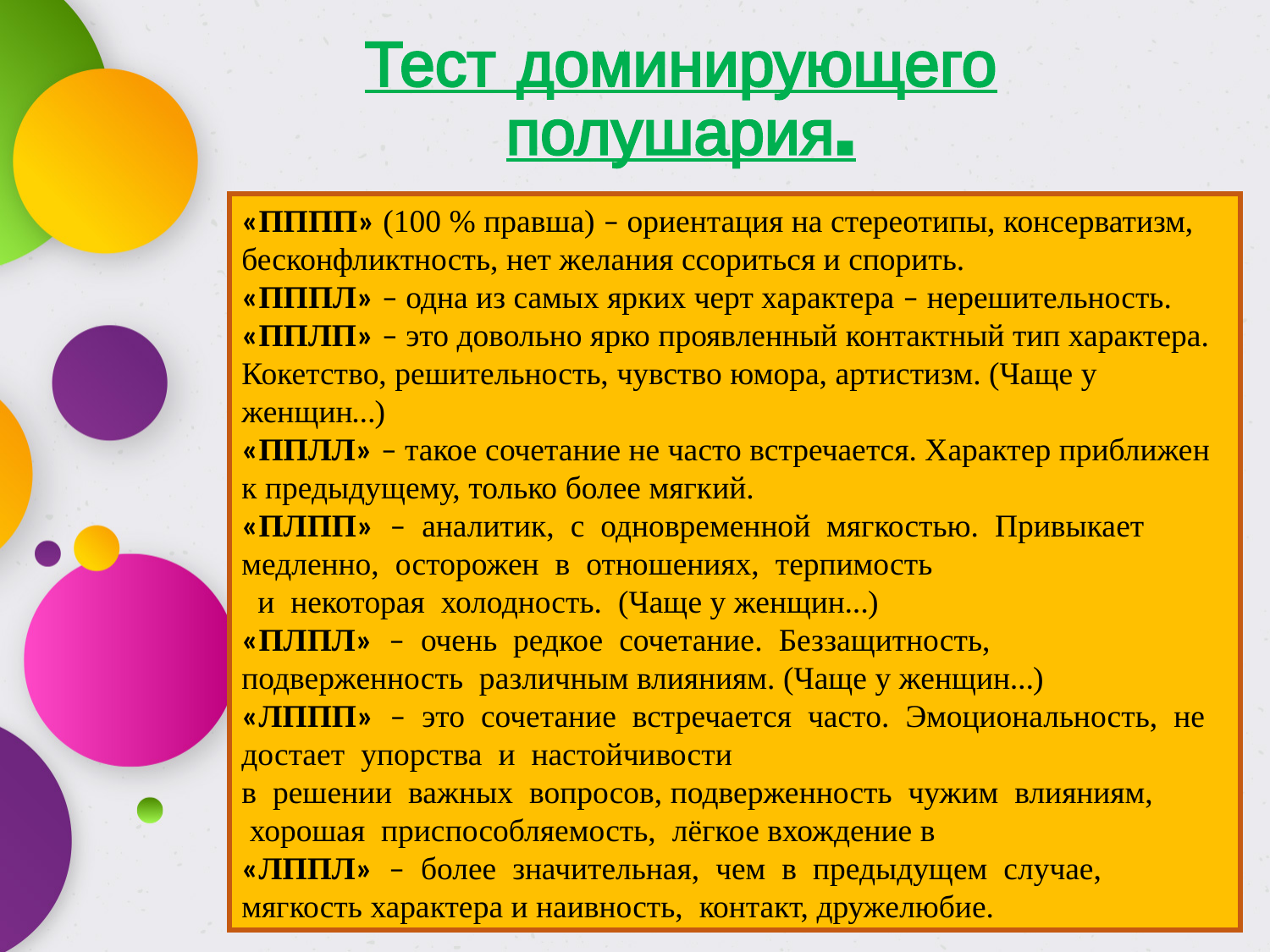

Тест доминирующего полушария.

«ПППП» (100 % правша) – ориентация на стереотипы, консерватизм, бесконфликтность, нет желания ссориться и спорить.
«ПППЛ» – одна из самых ярких черт характера – нерешительность.
«ППЛП» – это довольно ярко проявленный контактный тип характера. Кокетство, решительность, чувство юмора, артистизм. (Чаще у женщин…)
«ППЛЛ» – такое сочетание не часто встречается. Характер приближен к предыдущему, только более мягкий.
«ПЛПП»  –  аналитик,  с  одновременной  мягкостью.  Привыкает медленно,  осторожен  в  отношениях,  терпимость
  и  некоторая  холодность.  (Чаще у женщин…)
«ПЛПЛ»  –  очень  редкое  сочетание.  Беззащитность,  подверженность  различным влияниям. (Чаще у женщин…)
«ЛППП»  –  это  сочетание  встречается  часто.  Эмоциональность,  не достает  упорства  и  настойчивости
в  решении  важных  вопросов, подверженность  чужим  влияниям,
 хорошая  приспособляемость,  лёгкое вхождение в
«ЛППЛ»  –  более  значительная,  чем  в  предыдущем  случае,  мягкость характера и наивность,  контакт, дружелюбие.